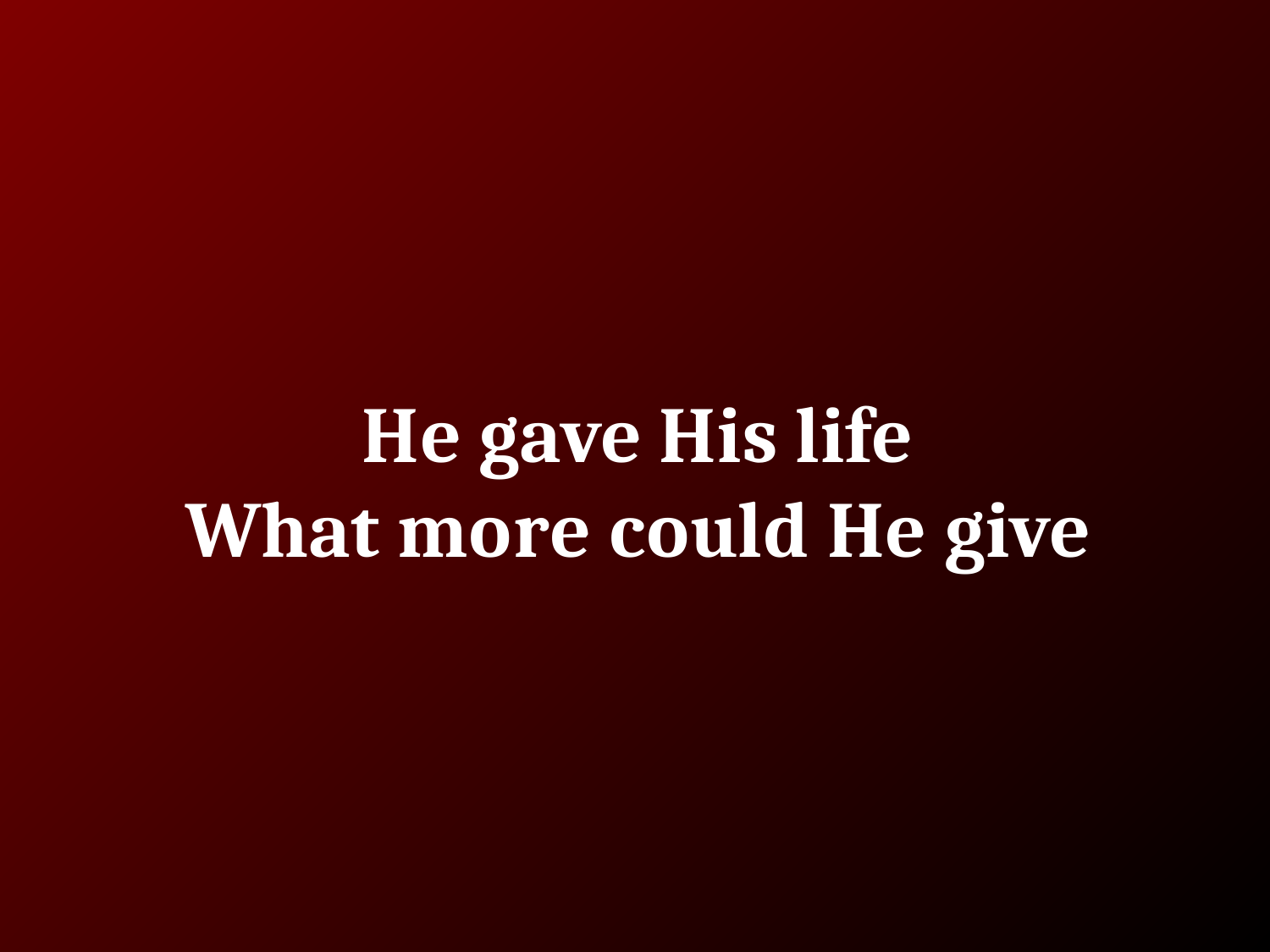

# He gave His life
What more could He give